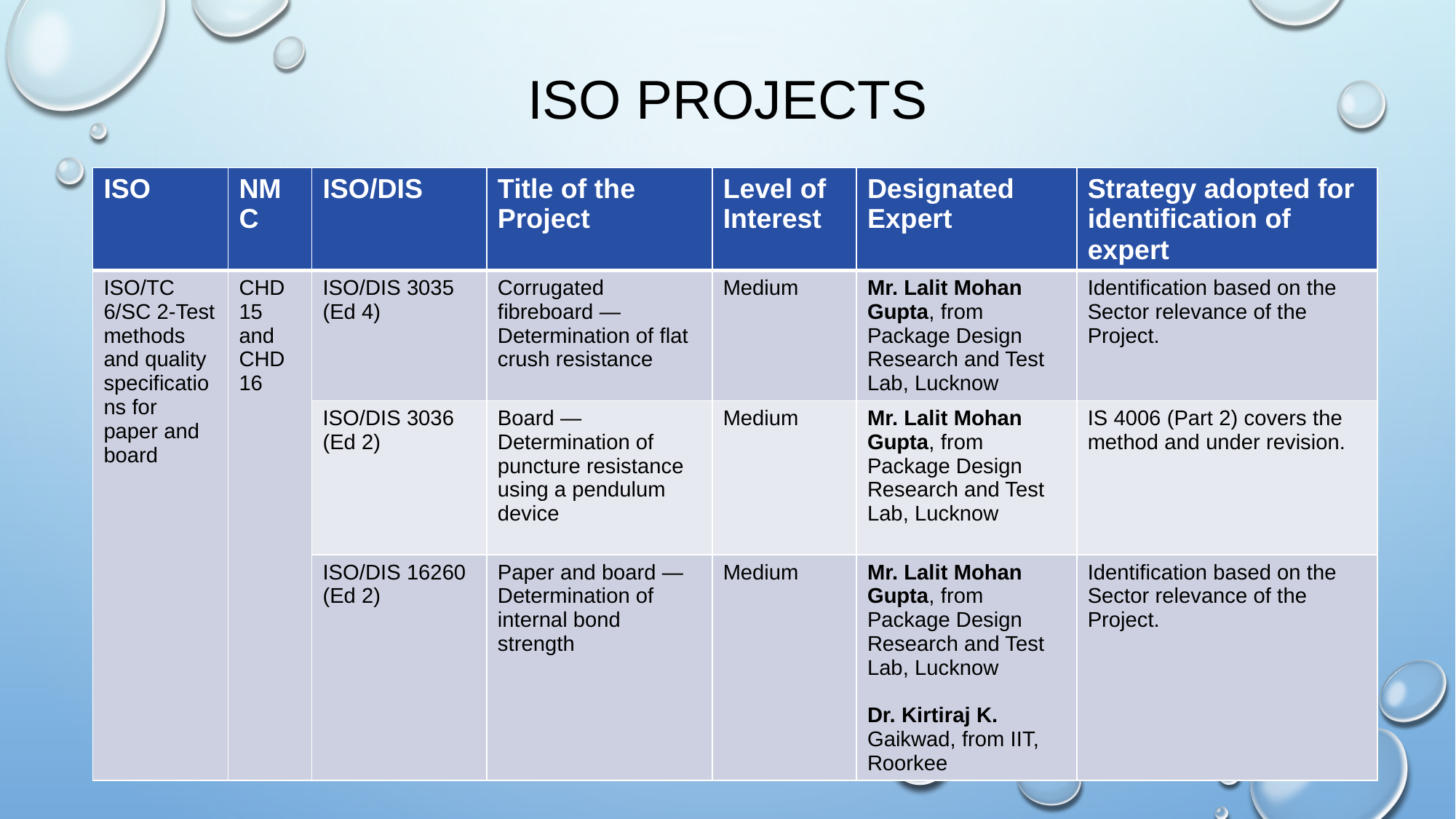

# ISO Projects
| ISO | NMC | ISO/DIS | Title of the Project | Level of Interest | Designated Expert | Strategy adopted for identification of expert |
| --- | --- | --- | --- | --- | --- | --- |
| ISO/TC 6/SC 2-Test methods and quality specifications for paper and board | CHD 15 and CHD 16 | ISO/DIS 3035 (Ed 4) | Corrugated fibreboard — Determination of flat crush resistance | Medium | Mr. Lalit Mohan Gupta, from Package Design Research and Test Lab, Lucknow | Identification based on the Sector relevance of the Project. |
|  |  | ISO/DIS 3036 (Ed 2) | Board — Determination of puncture resistance using a pendulum device | Medium | Mr. Lalit Mohan Gupta, from Package Design Research and Test Lab, Lucknow | IS 4006 (Part 2) covers the method and under revision. |
|  |  | ISO/DIS 16260 (Ed 2) | Paper and board — Determination of internal bond strength | Medium | Mr. Lalit Mohan Gupta, from Package Design Research and Test Lab, Lucknow Dr. Kirtiraj K. Gaikwad, from IIT, Roorkee | Identification based on the Sector relevance of the Project. |